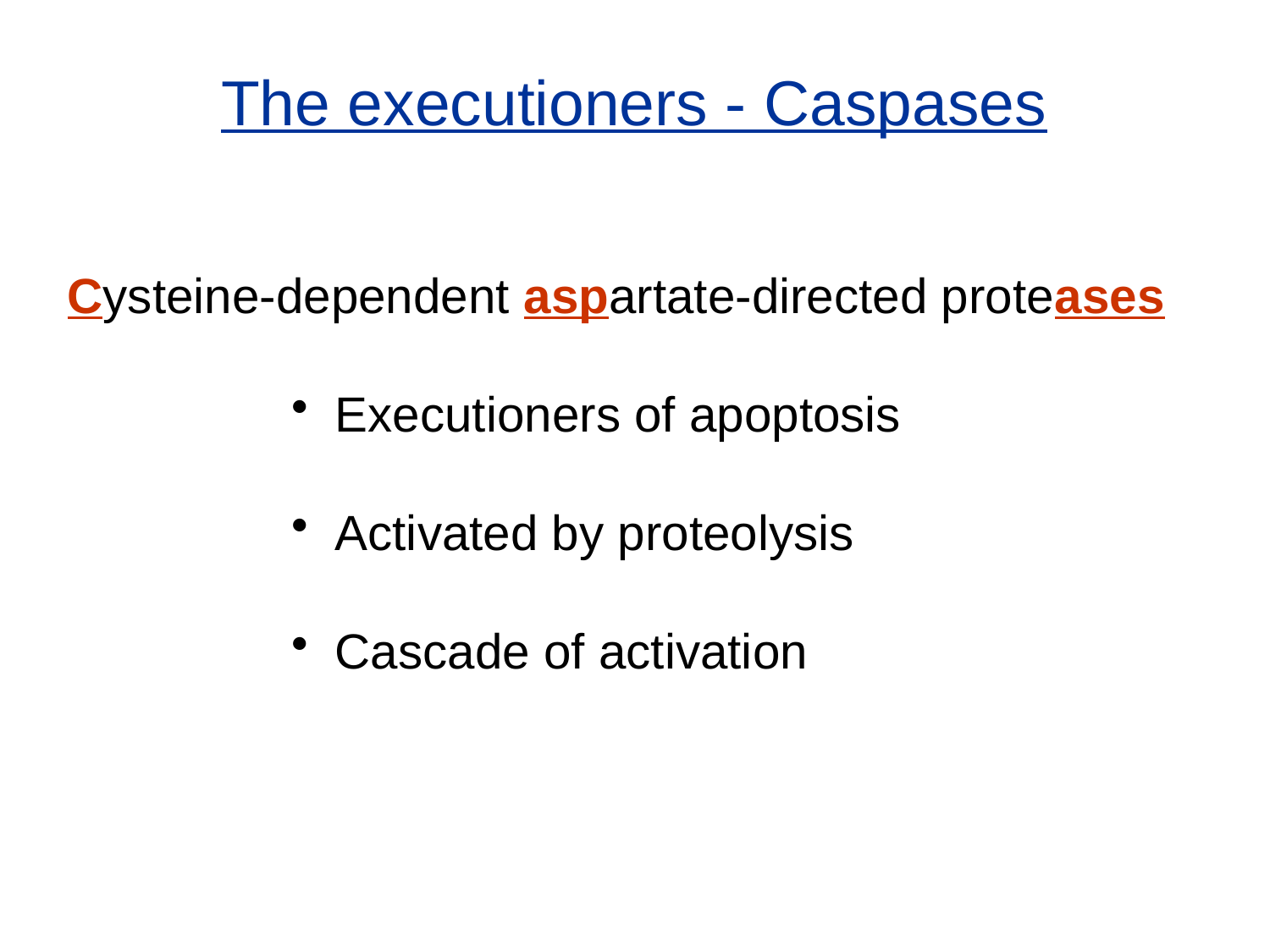

# The executioners - Caspases
Cysteine-dependent aspartate-directed proteases

 Executioners of apoptosis

 Activated by proteolysis

 Cascade of activation